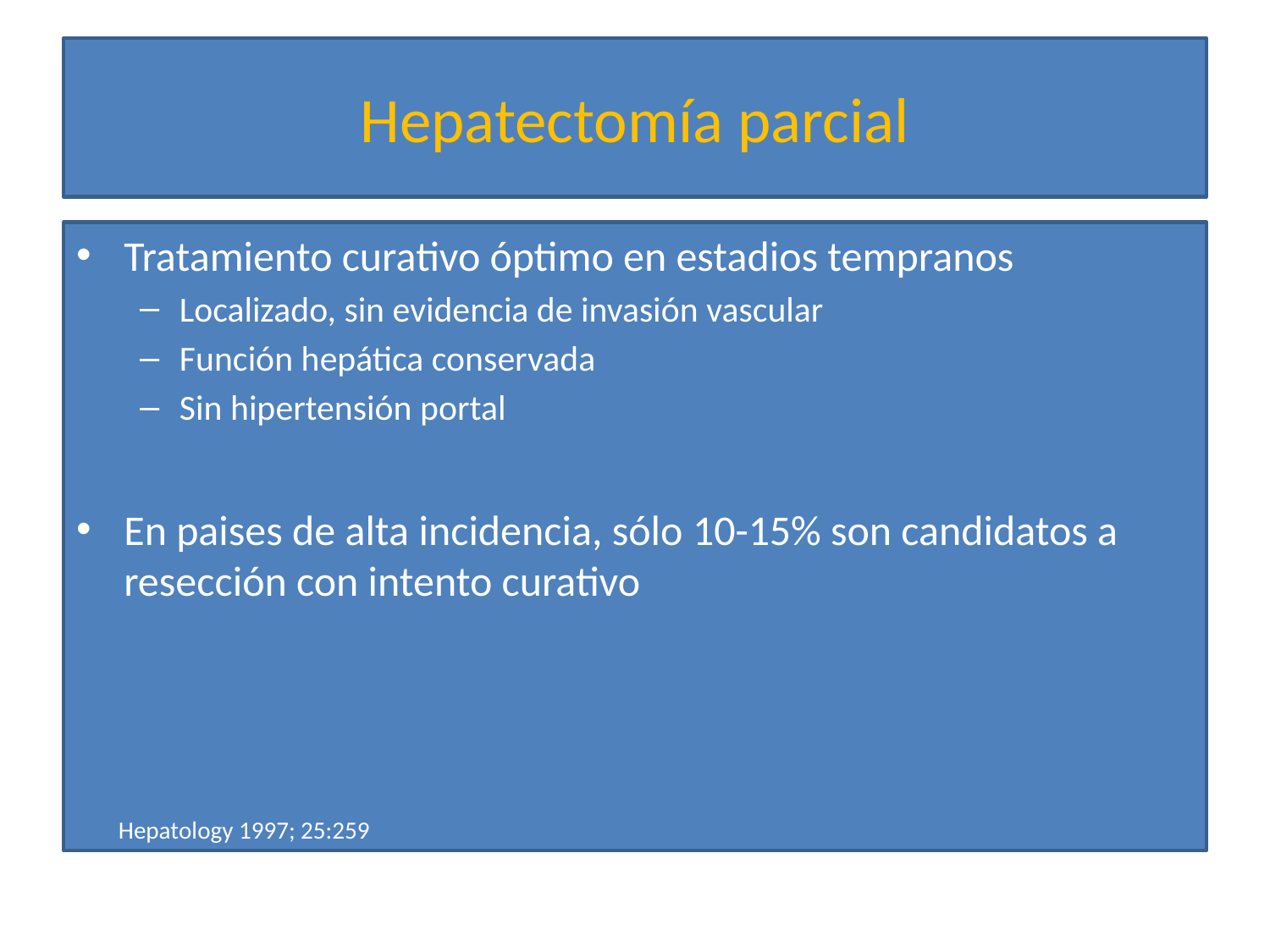

# Hepatectomía parcial
Tratamiento curativo óptimo en estadios tempranos
Localizado, sin evidencia de invasión vascular
Función hepática conservada
Sin hipertensión portal

En paises de alta incidencia, sólo 10-15% son candidatos a resección con intento curativo
Hepatology 1997; 25:259
Am J Surg 1995; 169:28
Devita 8th ed, 2008